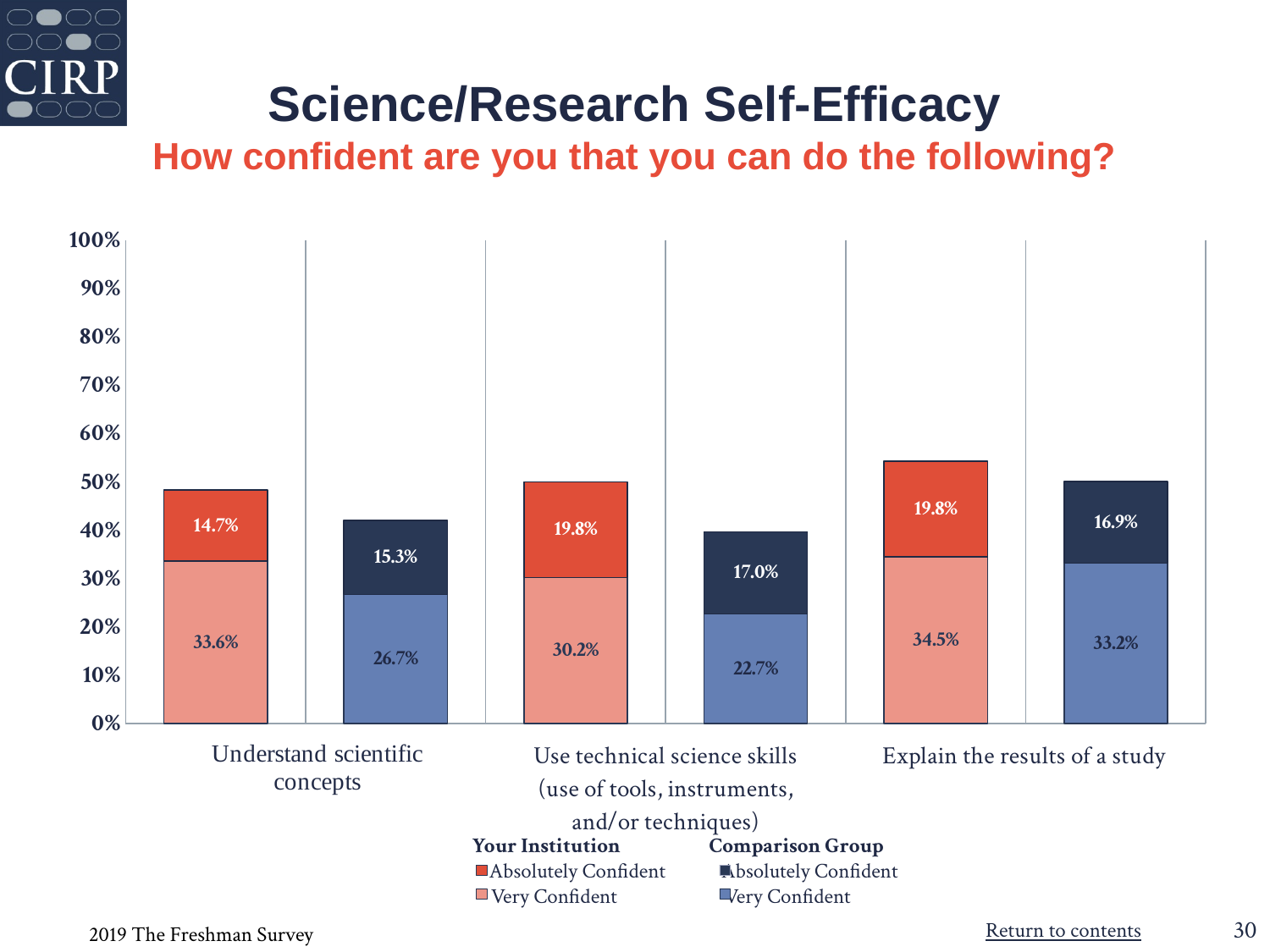

# Science/Research Self-Efficacy How confident are you that you can do the following?

### Chart

| Category | Very | Absolutely |
|---|---|---|
| Your Institution | 0.336 | 0.147 |
| Comparison Group | 0.267 | 0.153 |
| Your Institution | 0.302 | 0.198 |
| Comparison Group | 0.227 | 0.17 |
| Your Institution | 0.345 | 0.198 |
| Comparison Group | 0.332 | 0.169 |
 Your Institution                     Comparison Group
     Absolutely Confident            Absolutely Confident
     Very Confident                       Very Confident

2019 The Freshman Survey

Return to contents
30